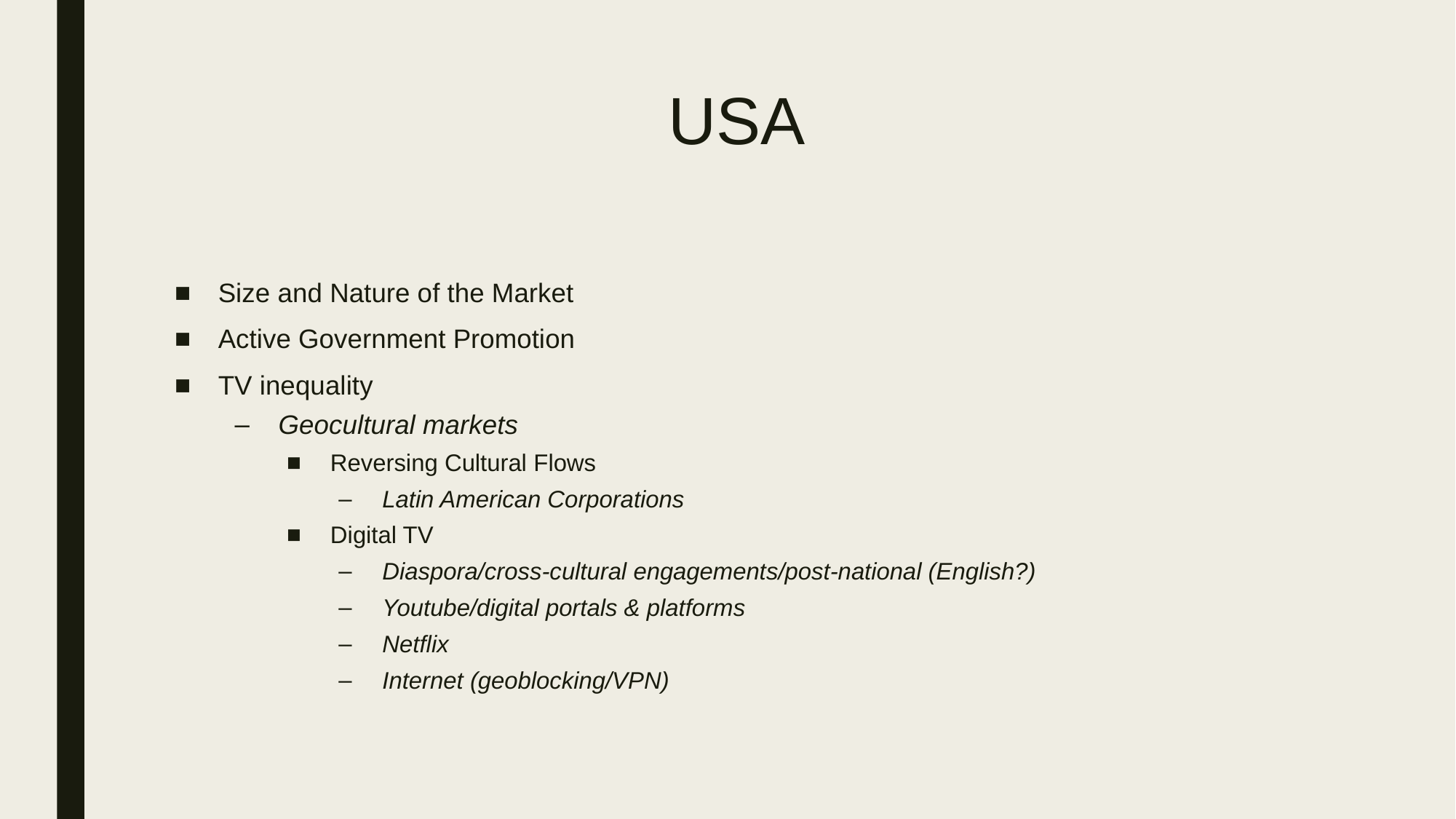

# USA
Size and Nature of the Market
Active Government Promotion
TV inequality
Geocultural markets
Reversing Cultural Flows
Latin American Corporations
Digital TV
Diaspora/cross-cultural engagements/post-national (English?)
Youtube/digital portals & platforms
Netflix
Internet (geoblocking/VPN)